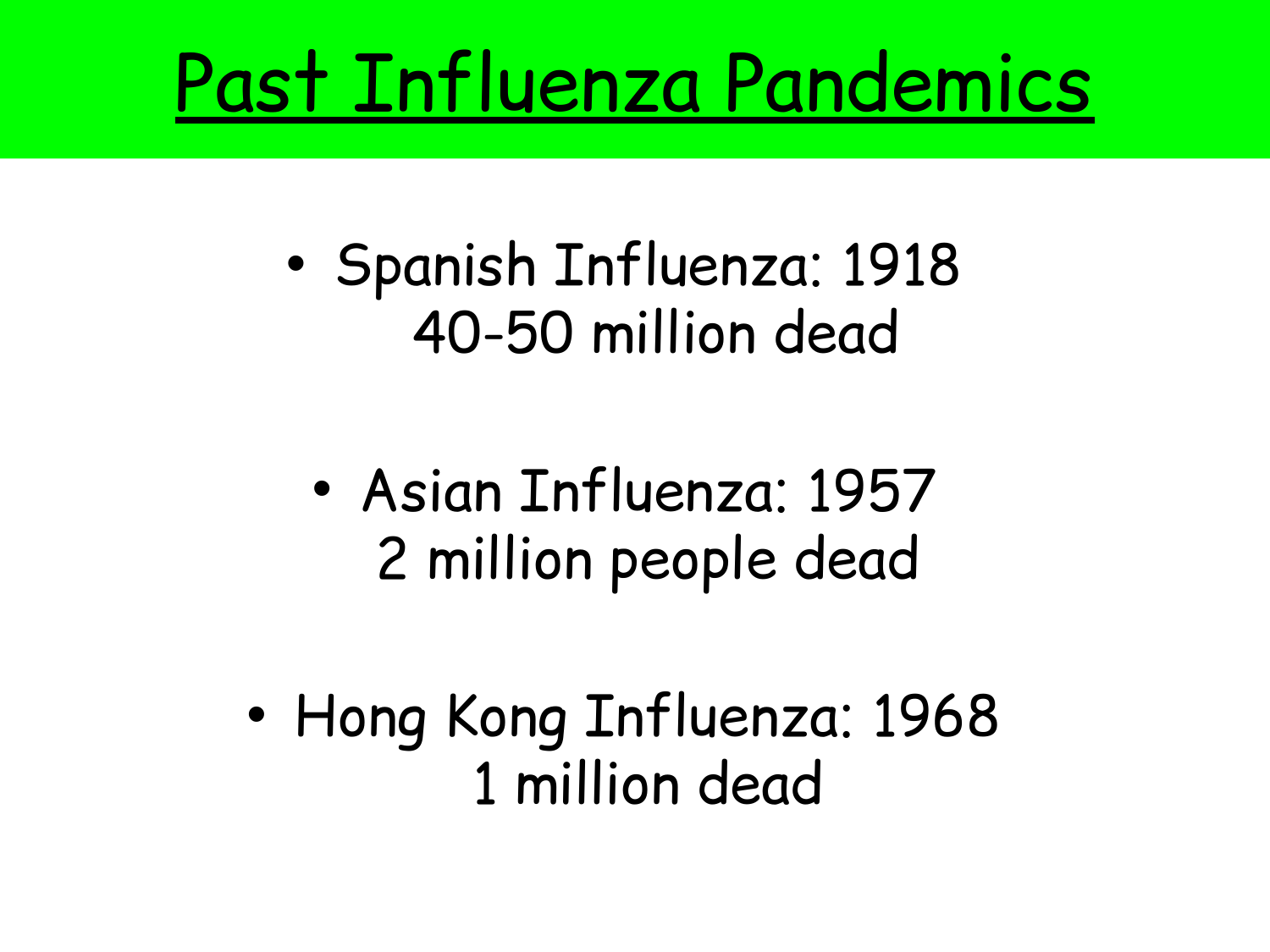

# Past Influenza Pandemics
Spanish Influenza: 1918
 40-50 million dead

Asian Influenza: 1957
2 million people dead

Hong Kong Influenza: 1968
1 million dead